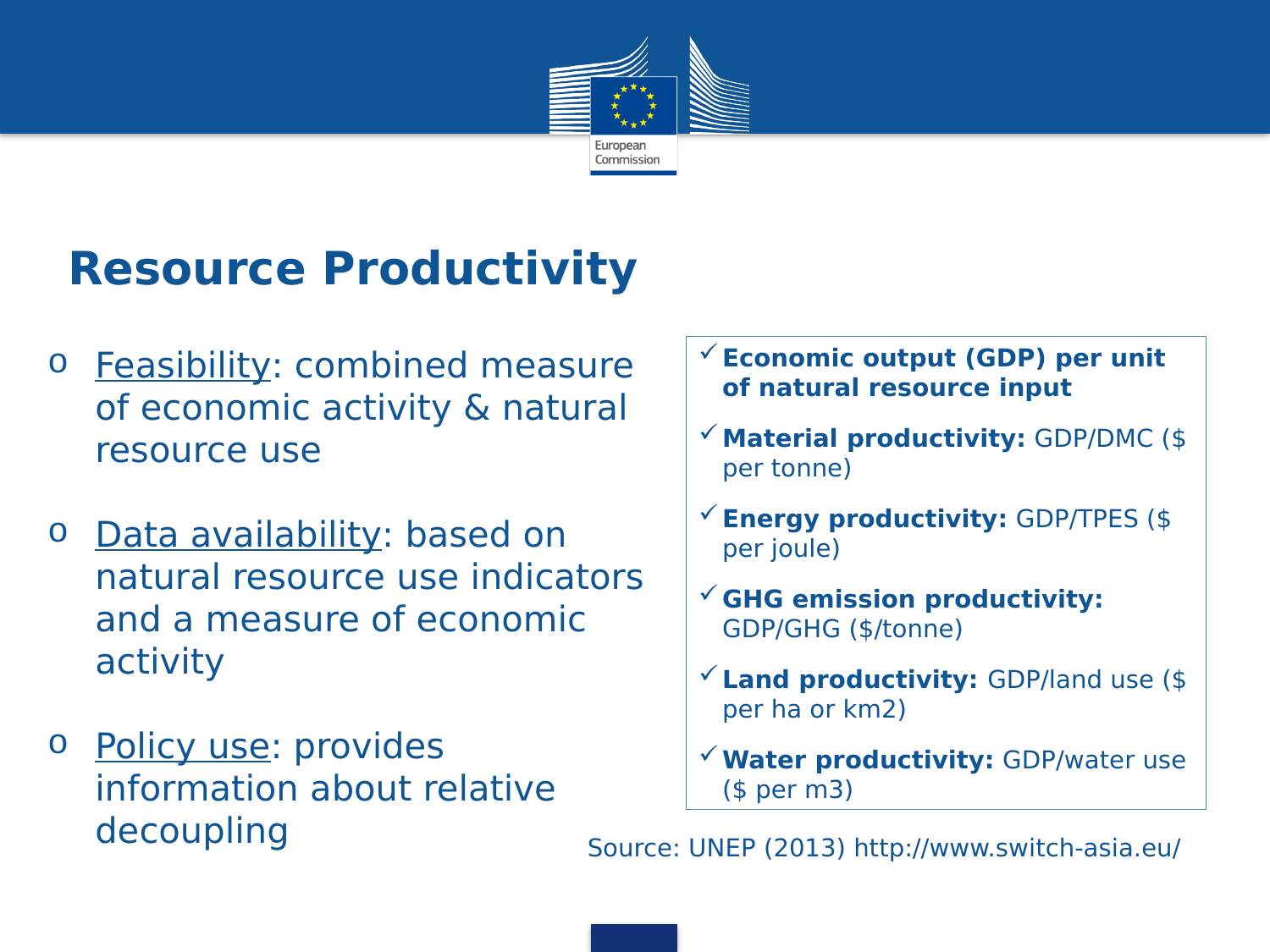

# Resource Productivity
Feasibility: combined measure of economic activity & natural resource use
Data availability: based on natural resource use indicators and a measure of economic activity
Policy use: provides information about relative decoupling
Economic output (GDP) per unit of natural resource input
Material productivity: GDP/DMC ($ per tonne)
Energy productivity: GDP/TPES ($ per joule)
GHG emission productivity: GDP/GHG ($/tonne)
Land productivity: GDP/land use ($ per ha or km2)
Water productivity: GDP/water use ($ per m3)
Source: UNEP (2013) http://www.switch-asia.eu/